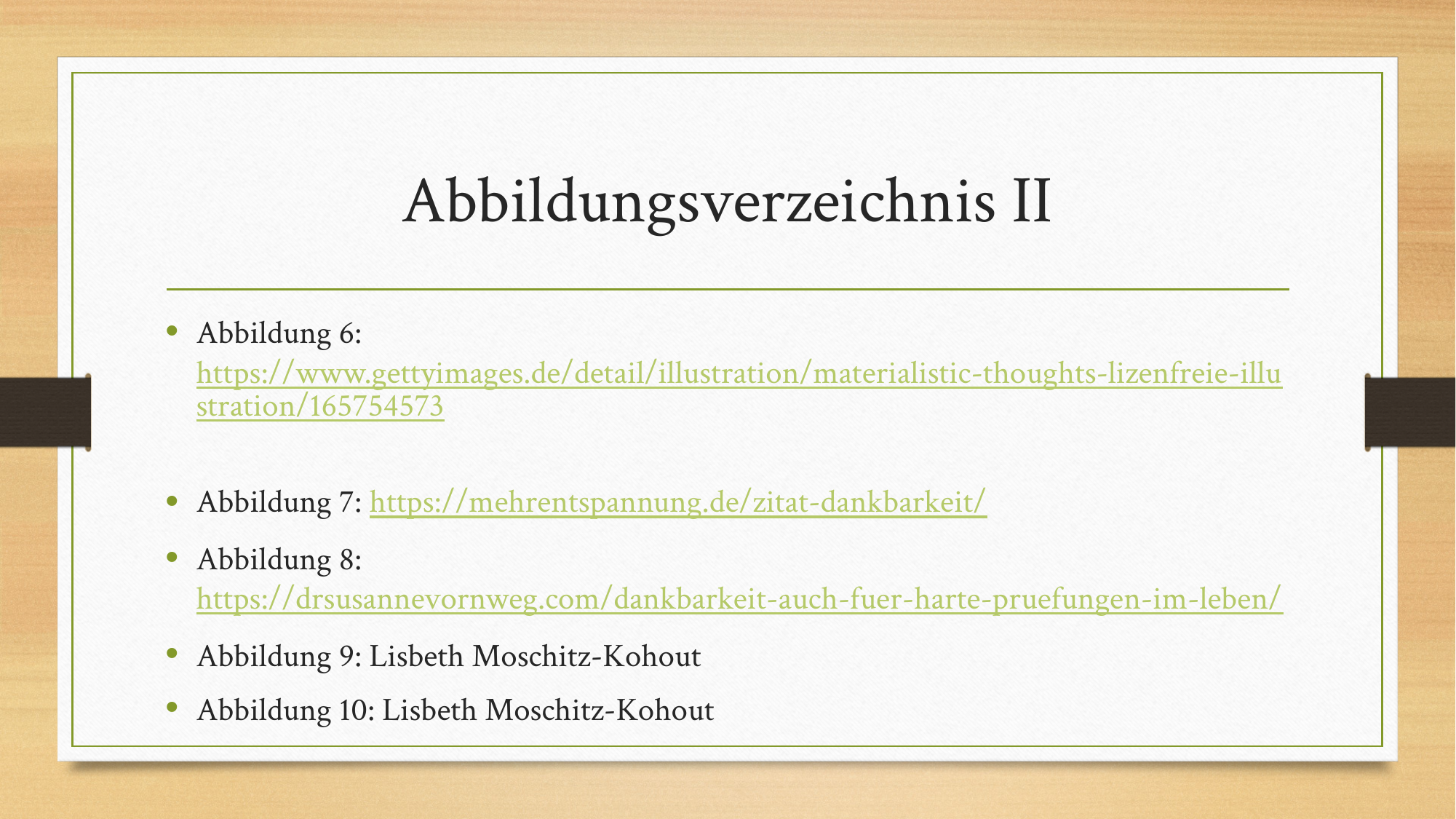

# Abbildungsverzeichnis II
Abbildung 6: https://www.gettyimages.de/detail/illustration/materialistic-thoughts-lizenfreie-illustration/165754573
Abbildung 7: https://mehrentspannung.de/zitat-dankbarkeit/
Abbildung 8: https://drsusannevornweg.com/dankbarkeit-auch-fuer-harte-pruefungen-im-leben/
Abbildung 9: Lisbeth Moschitz-Kohout
Abbildung 10: Lisbeth Moschitz-Kohout